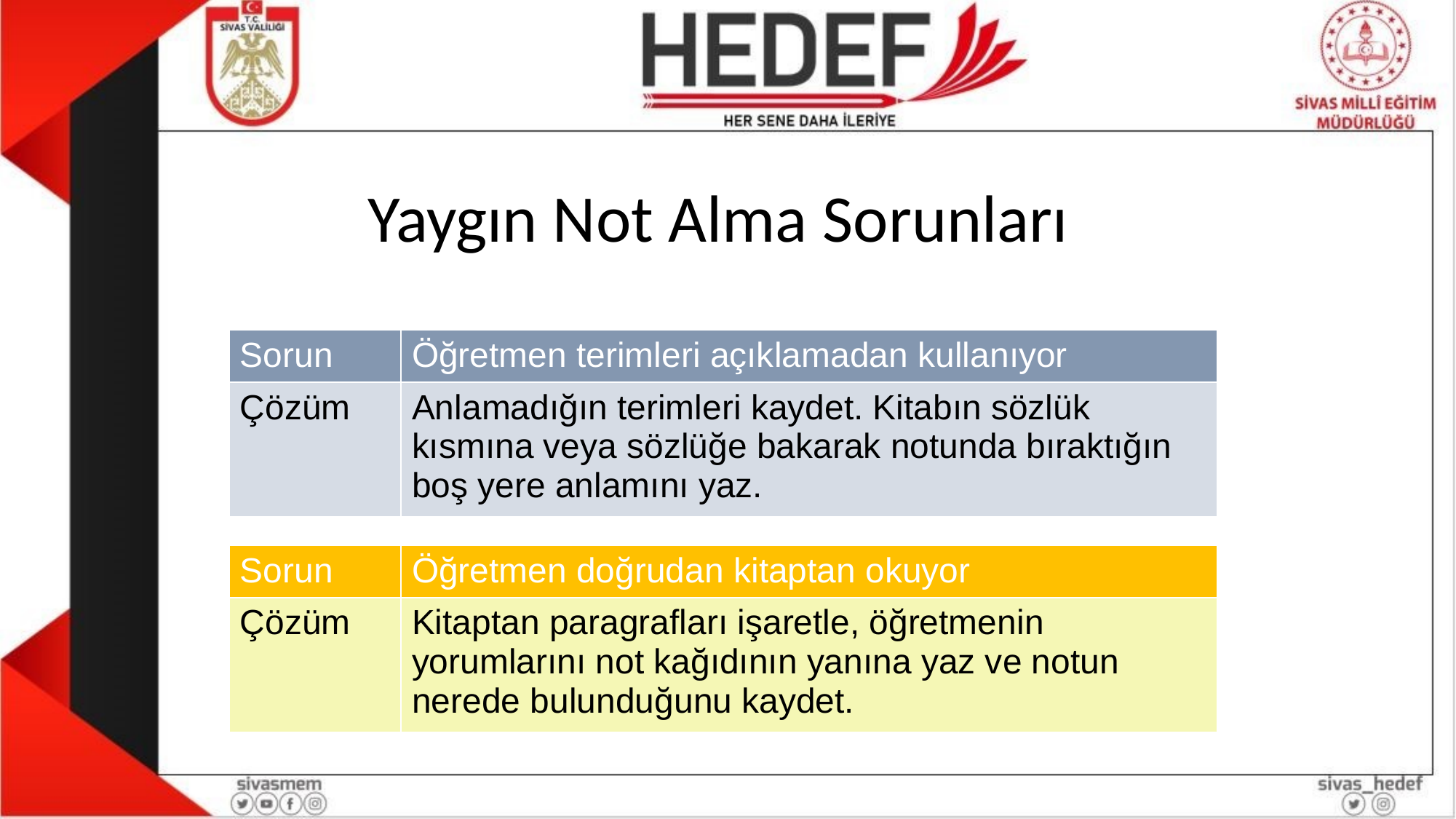

# Yaygın Not Alma Sorunları
| Sorun | Öğretmen terimleri açıklamadan kullanıyor |
| --- | --- |
| Çözüm | Anlamadığın terimleri kaydet. Kitabın sözlük kısmına veya sözlüğe bakarak notunda bıraktığın boş yere anlamını yaz. |
| Sorun | Öğretmen doğrudan kitaptan okuyor |
| --- | --- |
| Çözüm | Kitaptan paragrafları işaretle, öğretmenin yorumlarını not kağıdının yanına yaz ve notun nerede bulunduğunu kaydet. |